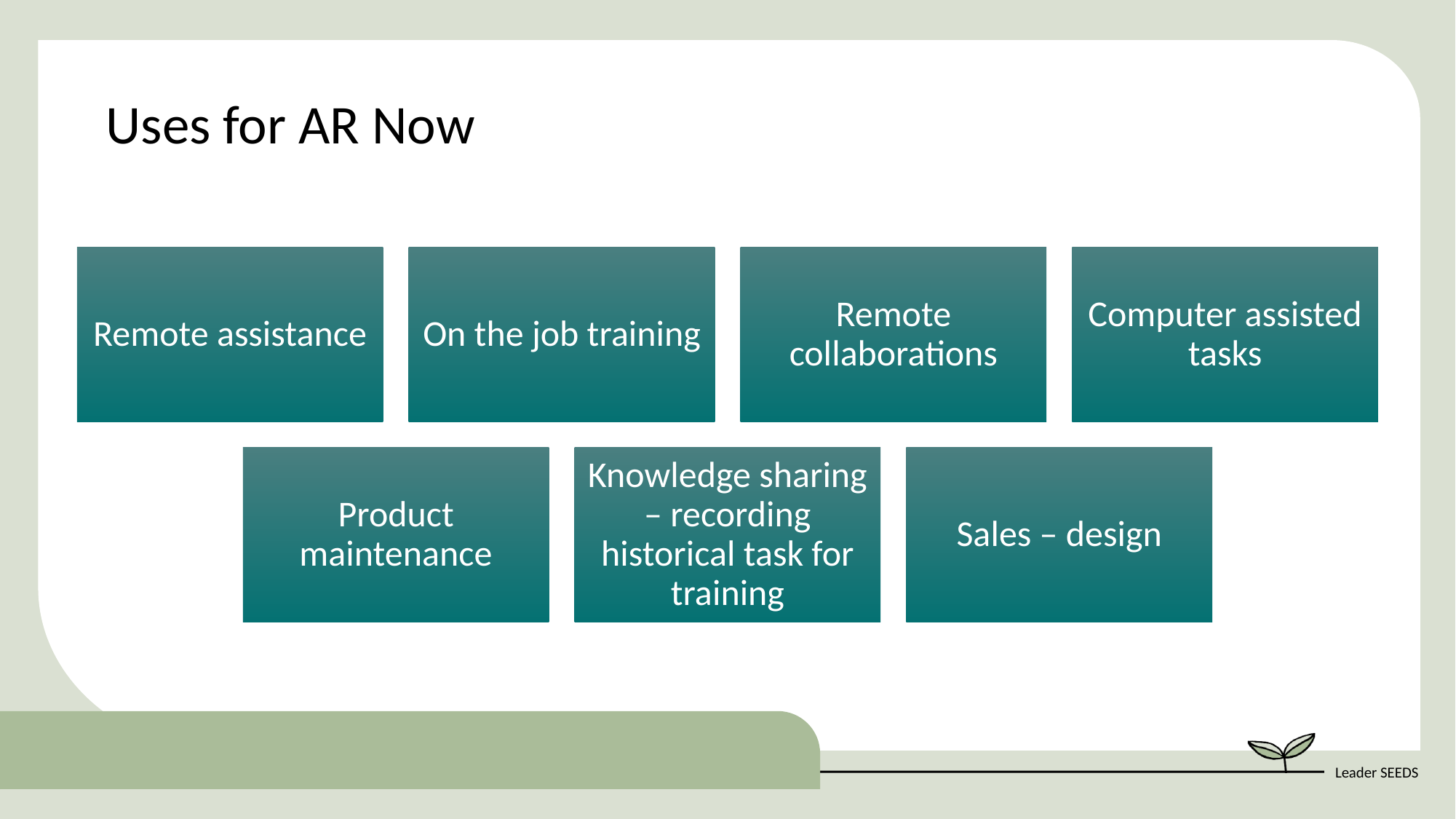

Uses for AR Now
Remote assistance
On the job training
Remote collaborations
Computer assisted tasks
Product maintenance
Knowledge sharing – recording historical task for training
Sales – design